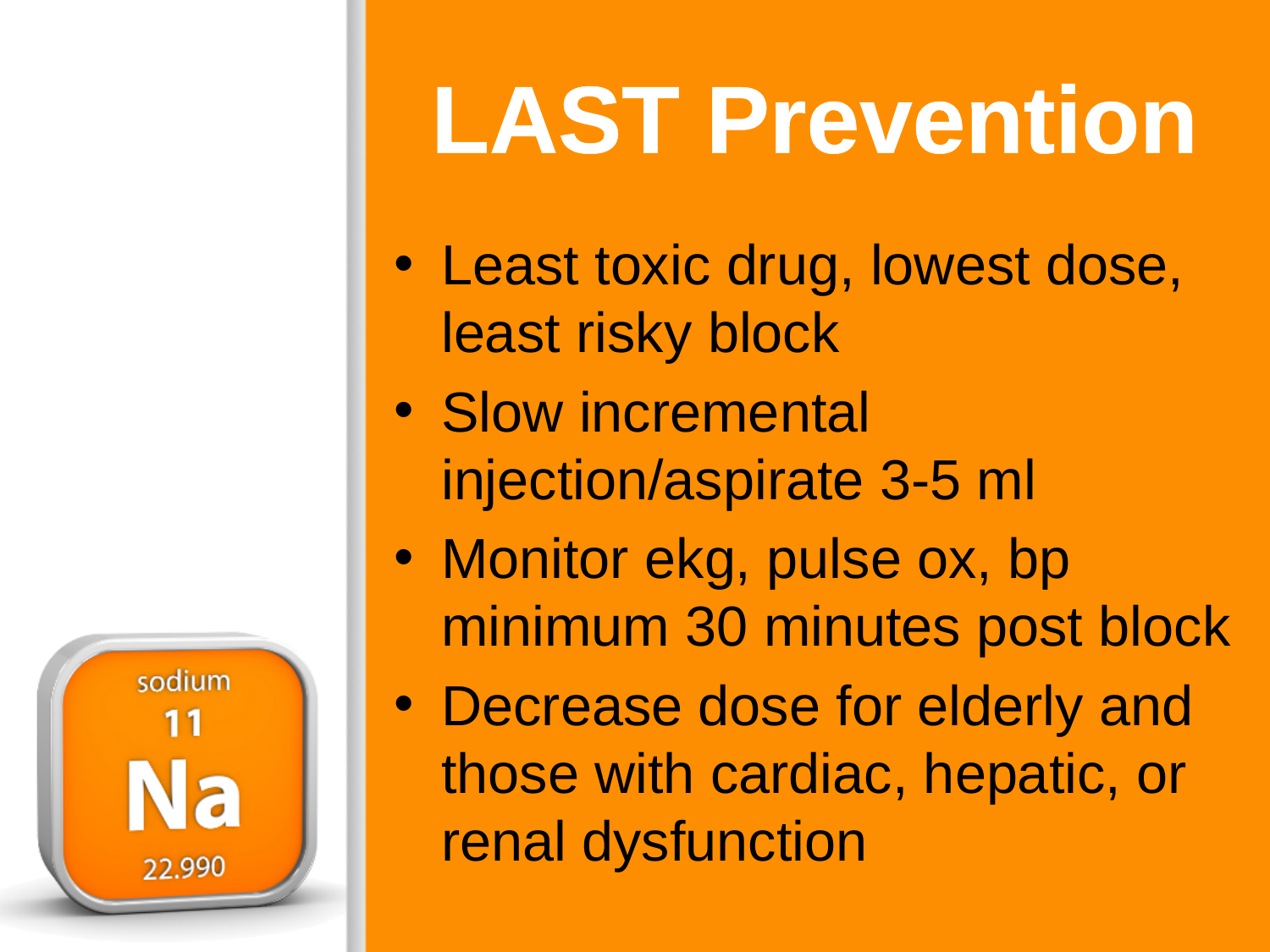

# LAST Prevention
Least toxic drug, lowest dose, least risky block
Slow incremental injection/aspirate 3-5 ml
Monitor ekg, pulse ox, bp minimum 30 minutes post block
Decrease dose for elderly and those with cardiac, hepatic, or renal dysfunction